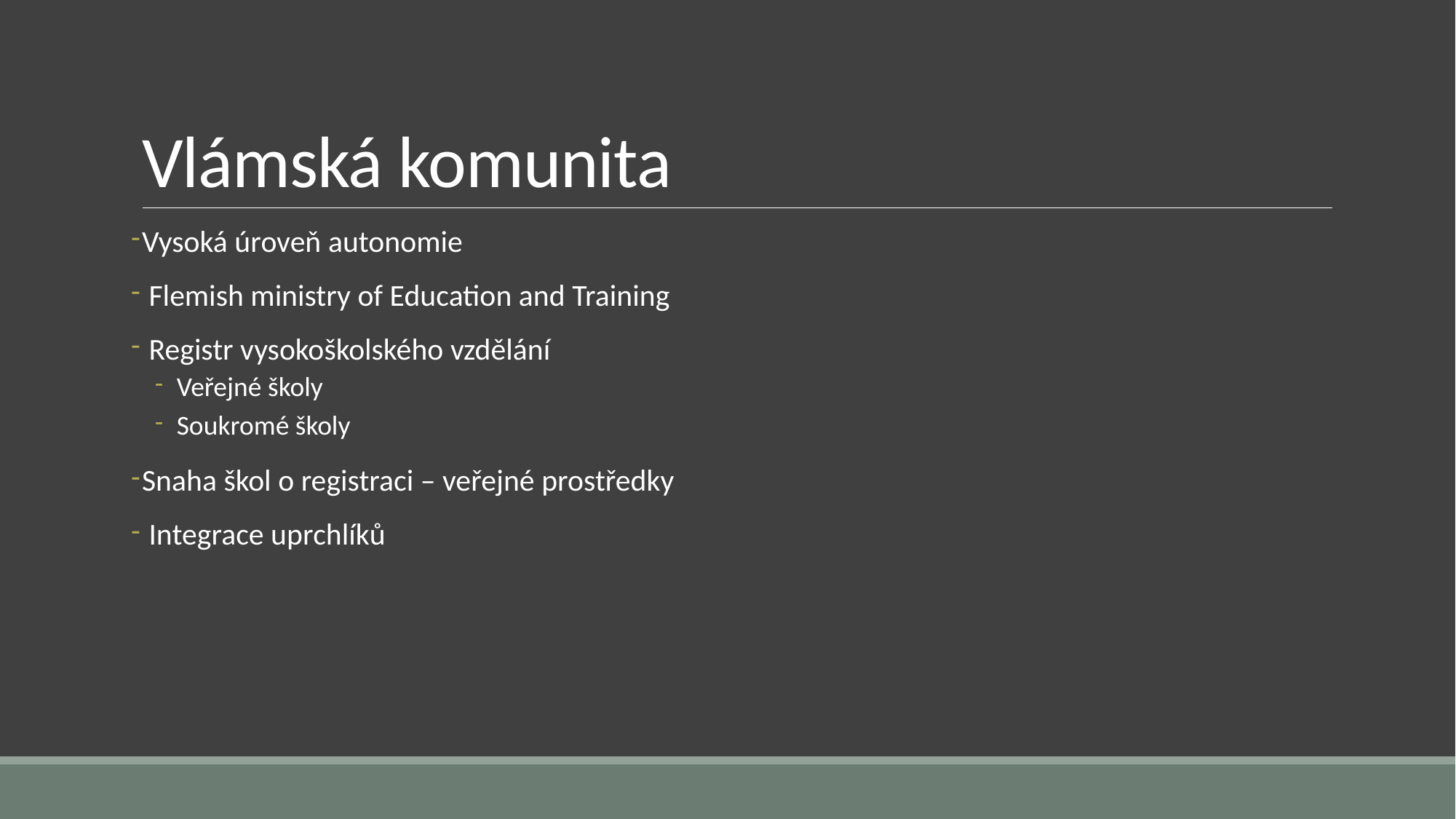

# Vlámská komunita
Vysoká úroveň autonomie
 Flemish ministry of Education and Training
 Registr vysokoškolského vzdělání
Veřejné školy
Soukromé školy
Snaha škol o registraci – veřejné prostředky
 Integrace uprchlíků